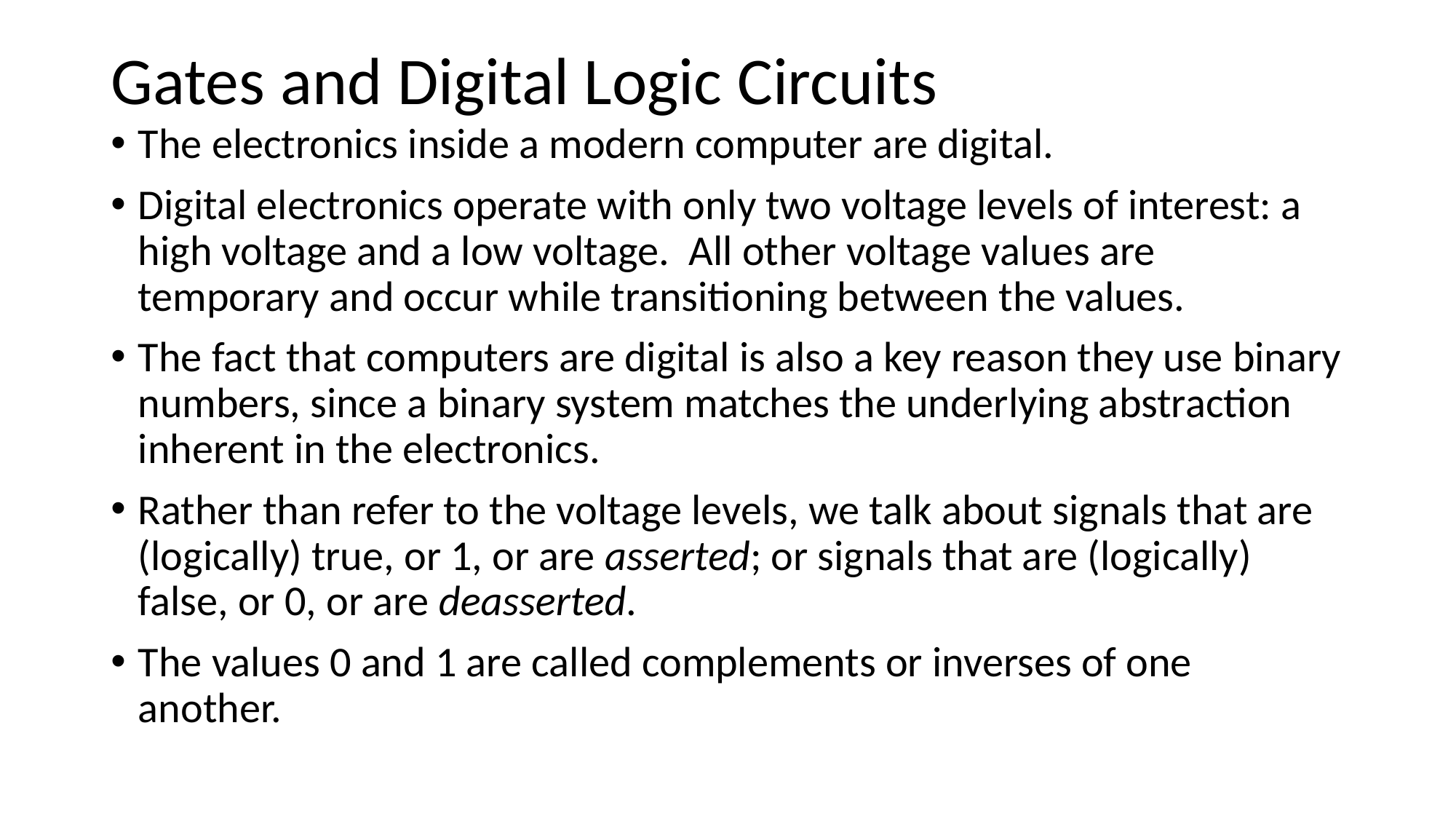

# Gates and Digital Logic Circuits
The electronics inside a modern computer are digital.
Digital electronics operate with only two voltage levels of interest: a high voltage and a low voltage.  All other voltage values are temporary and occur while transitioning between the values.
The fact that computers are digital is also a key reason they use binary numbers, since a binary system matches the underlying abstraction inherent in the electronics.
Rather than refer to the voltage levels, we talk about signals that are (logically) true, or 1, or are asserted; or signals that are (logically) false, or 0, or are deasserted.
The values 0 and 1 are called complements or inverses of one another.